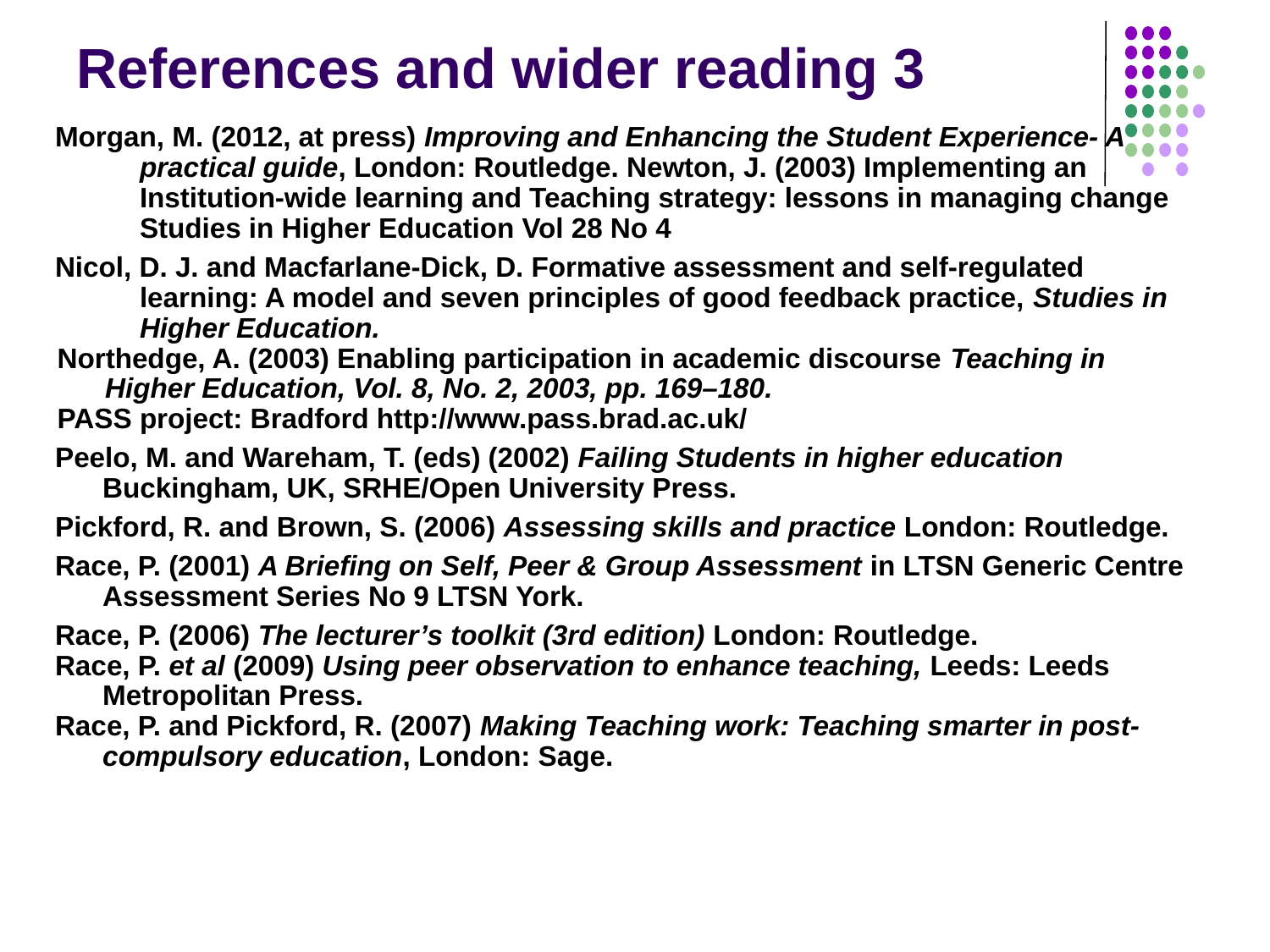

# References and wider reading 3
Morgan, M. (2012, at press) Improving and Enhancing the Student Experience- A practical guide, London: Routledge. Newton, J. (2003) Implementing an Institution-wide learning and Teaching strategy: lessons in managing change Studies in Higher Education Vol 28 No 4
Nicol, D. J. and Macfarlane-Dick, D. Formative assessment and self-regulated learning: A model and seven principles of good feedback practice, Studies in Higher Education.
Northedge, A. (2003) Enabling participation in academic discourse Teaching in Higher Education, Vol. 8, No. 2, 2003, pp. 169–180.
PASS project: Bradford http://www.pass.brad.ac.uk/
Peelo, M. and Wareham, T. (eds) (2002) Failing Students in higher education Buckingham, UK, SRHE/Open University Press.
Pickford, R. and Brown, S. (2006) Assessing skills and practice London: Routledge.
Race, P. (2001) A Briefing on Self, Peer & Group Assessment in LTSN Generic Centre Assessment Series No 9 LTSN York.
Race, P. (2006) The lecturer’s toolkit (3rd edition) London: Routledge.
Race, P. et al (2009) Using peer observation to enhance teaching, Leeds: Leeds Metropolitan Press.
Race, P. and Pickford, R. (2007) Making Teaching work: Teaching smarter in post-compulsory education, London: Sage.